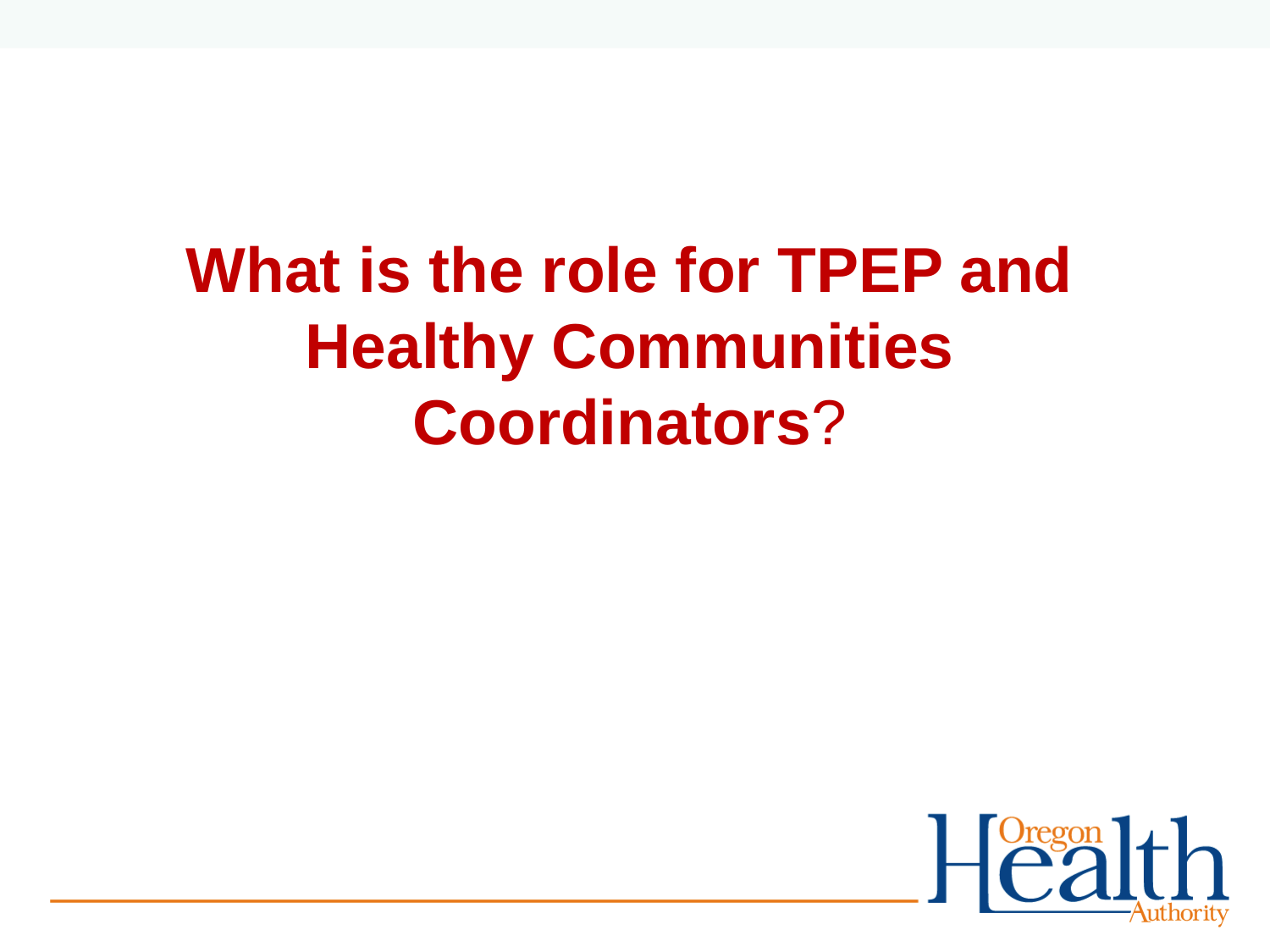

What is the role for TPEP and Healthy Communities Coordinators?